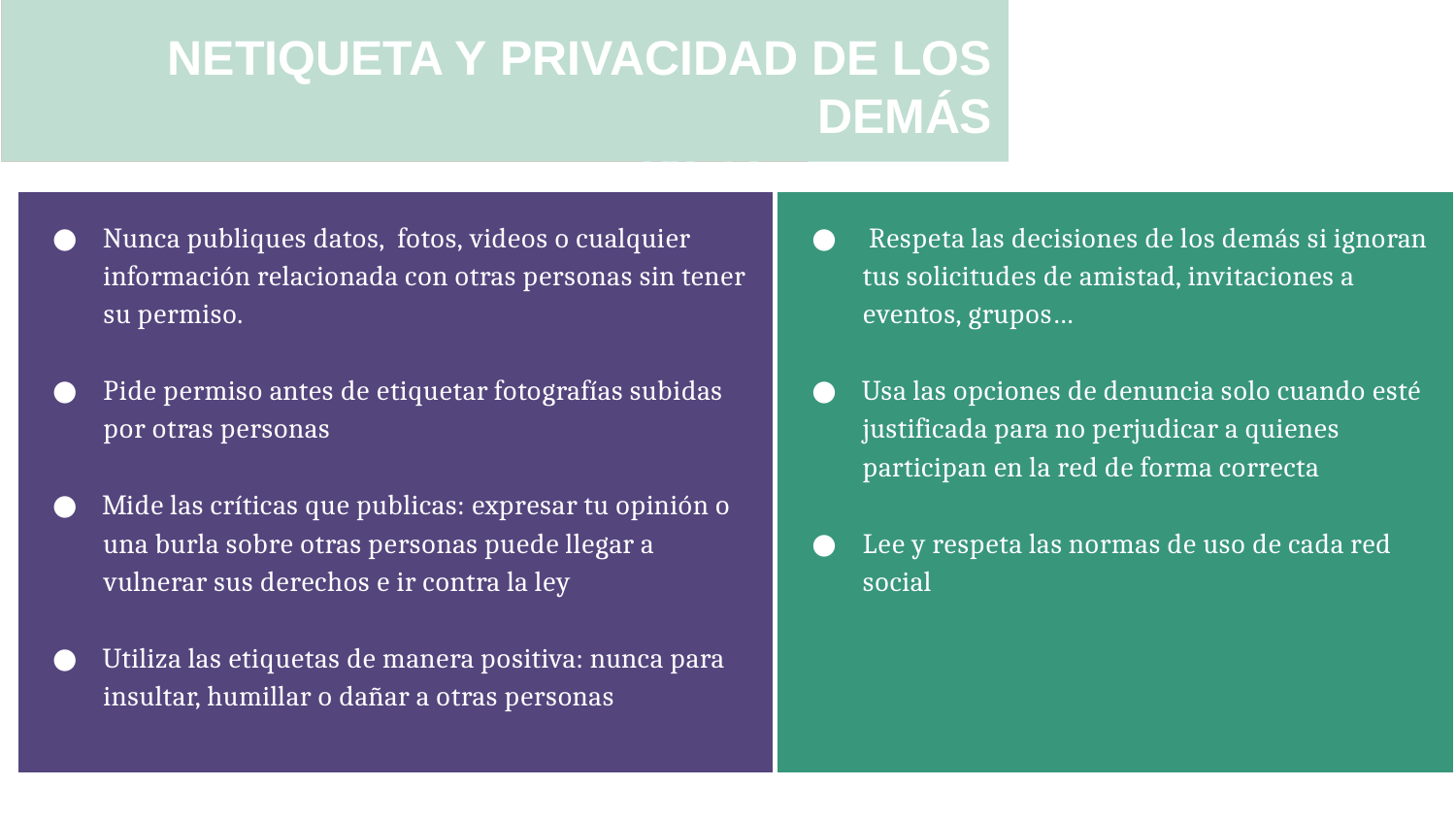

NETIQUETA Y PRIVACIDAD DE LOS DEMÁS
RECOMENDACIONES
| Nunca publiques datos, fotos, videos o cualquier información relacionada con otras personas sin tener su permiso. Pide permiso antes de etiquetar fotografías subidas por otras personas Mide las críticas que publicas: expresar tu opinión o una burla sobre otras personas puede llegar a vulnerar sus derechos e ir contra la ley Utiliza las etiquetas de manera positiva: nunca para insultar, humillar o dañar a otras personas | Respeta las decisiones de los demás si ignoran tus solicitudes de amistad, invitaciones a eventos, grupos… Usa las opciones de denuncia solo cuando esté justificada para no perjudicar a quienes participan en la red de forma correcta Lee y respeta las normas de uso de cada red social |
| --- | --- |